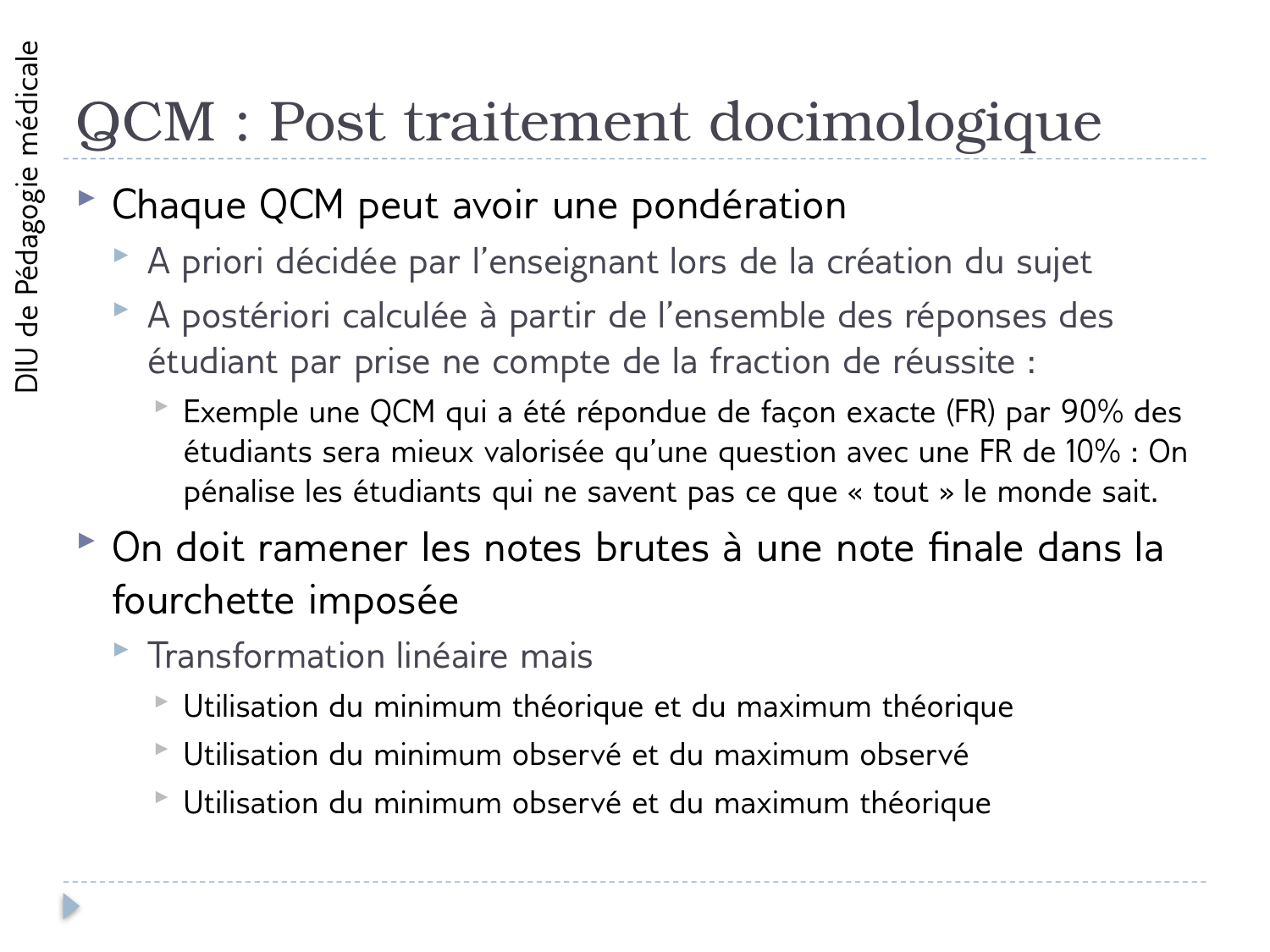

# QCM : Post traitement docimologique
Chaque QCM peut avoir une pondération
A priori décidée par l’enseignant lors de la création du sujet
A postériori calculée à partir de l’ensemble des réponses des étudiant par prise ne compte de la fraction de réussite :
Exemple une QCM qui a été répondue de façon exacte (FR) par 90% des étudiants sera mieux valorisée qu’une question avec une FR de 10% : On pénalise les étudiants qui ne savent pas ce que « tout » le monde sait.
On doit ramener les notes brutes à une note finale dans la fourchette imposée
Transformation linéaire mais
Utilisation du minimum théorique et du maximum théorique
Utilisation du minimum observé et du maximum observé
Utilisation du minimum observé et du maximum théorique